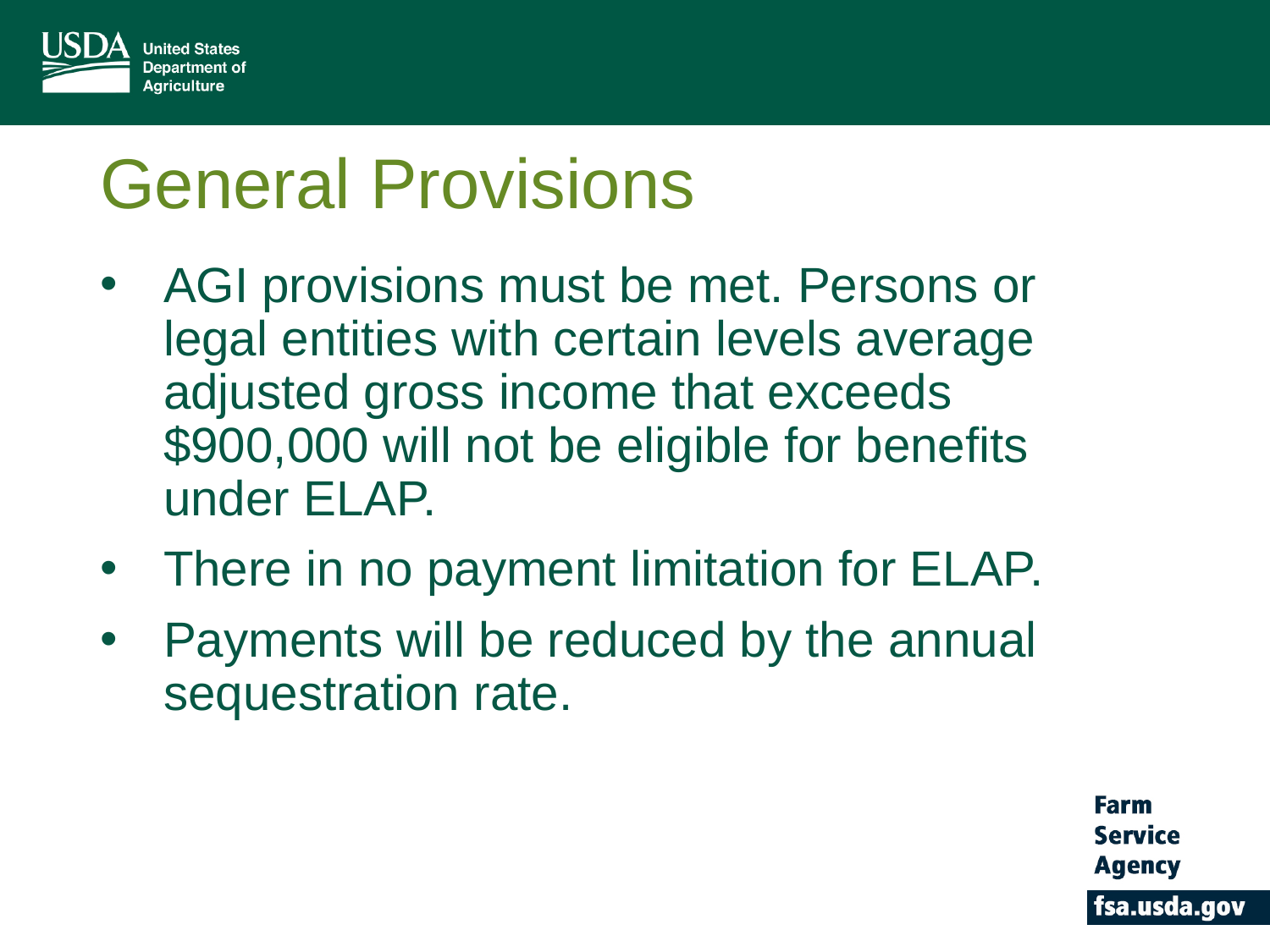

# General Provisions
AGI provisions must be met. Persons or legal entities with certain levels average adjusted gross income that exceeds $900,000 will not be eligible for benefits under ELAP.
There in no payment limitation for ELAP.
Payments will be reduced by the annual sequestration rate.